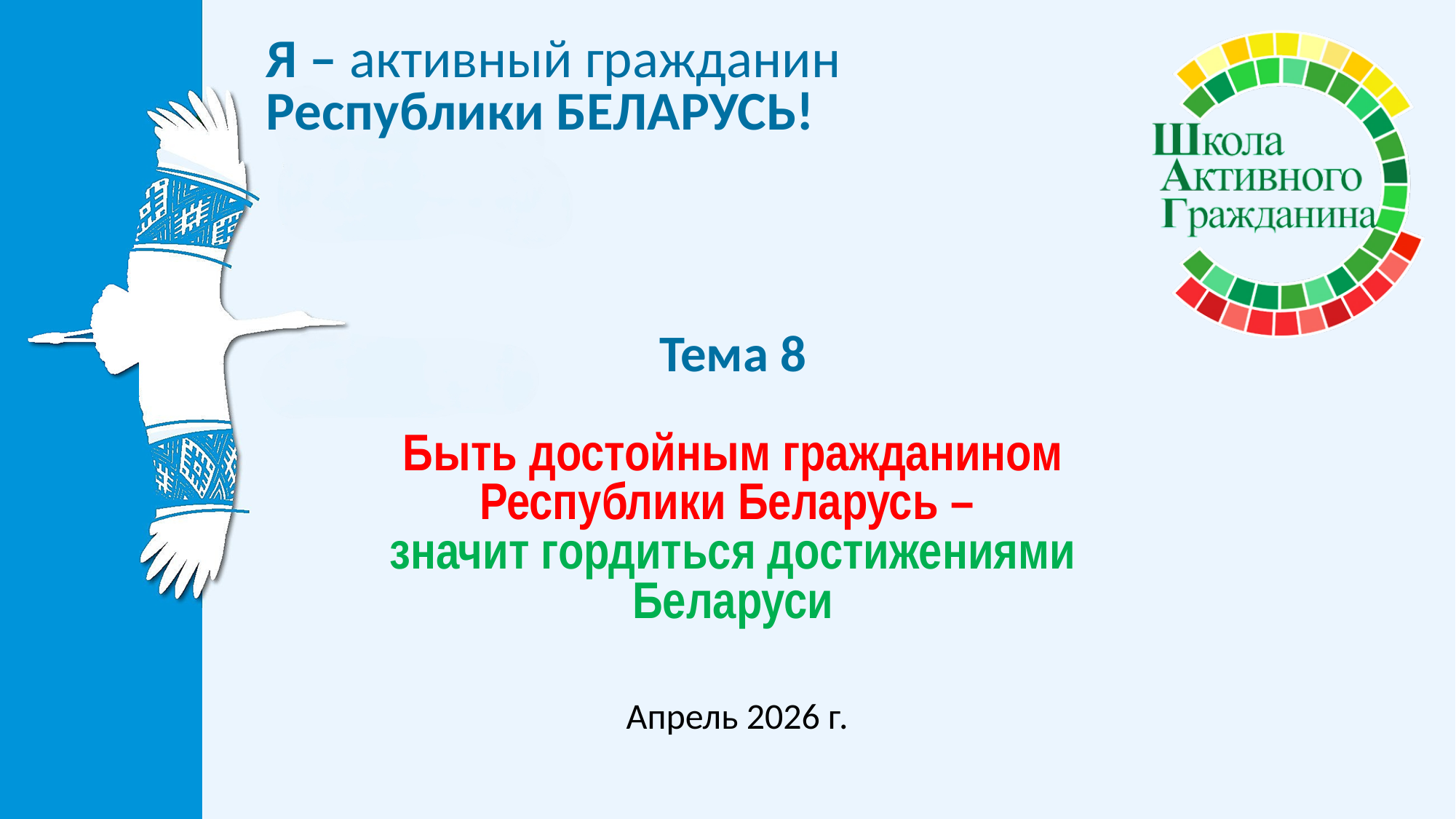

# Тема 8 Быть достойным гражданином Республики Беларусь – значит гордиться достижениями Беларуси
Апрель 2026 г.